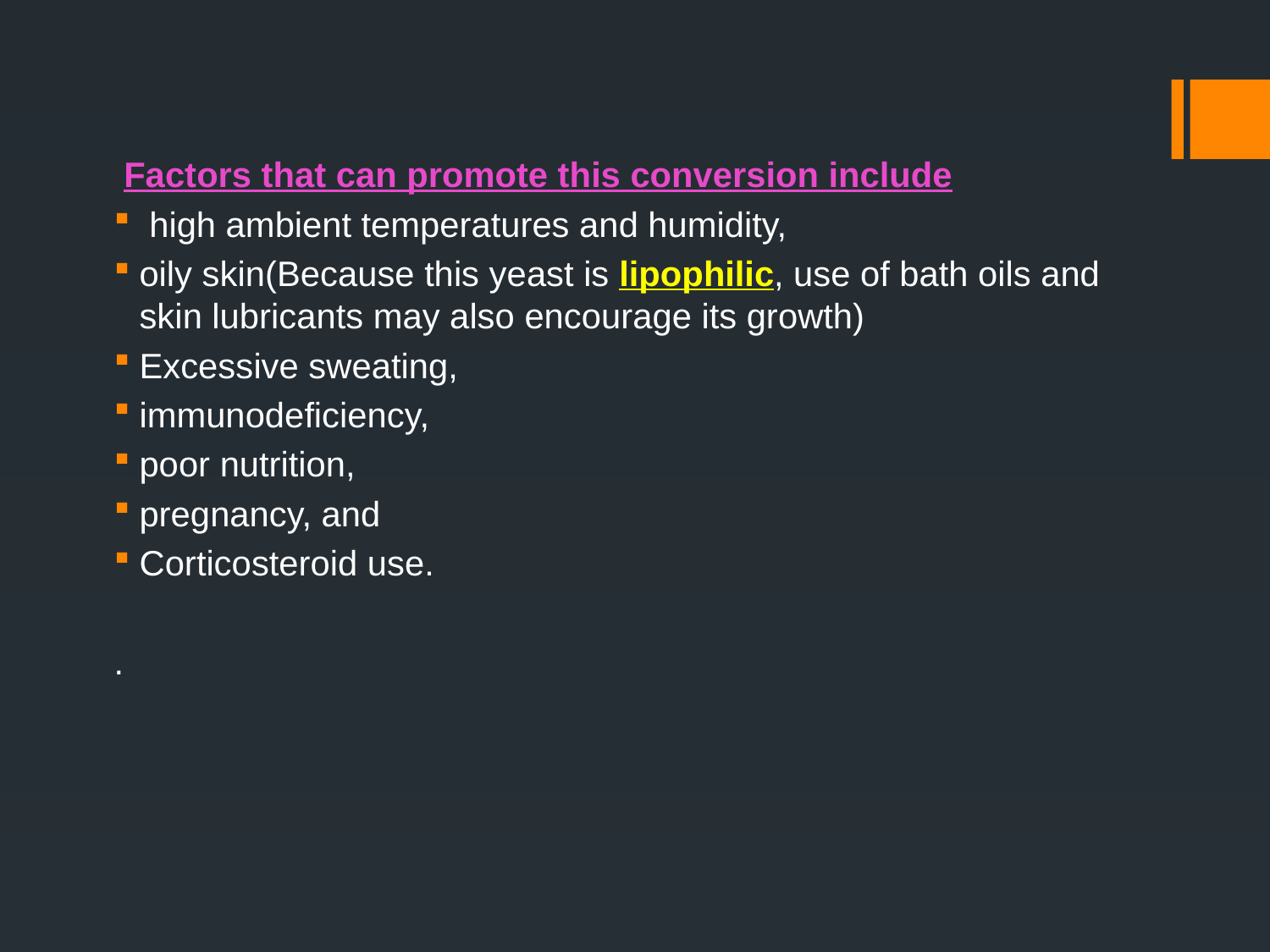

Factors that can promote this conversion include
 high ambient temperatures and humidity,
oily skin(Because this yeast is lipophilic, use of bath oils and skin lubricants may also encourage its growth)
Excessive sweating,
immunodeficiency,
poor nutrition,
pregnancy, and
Corticosteroid use.

.